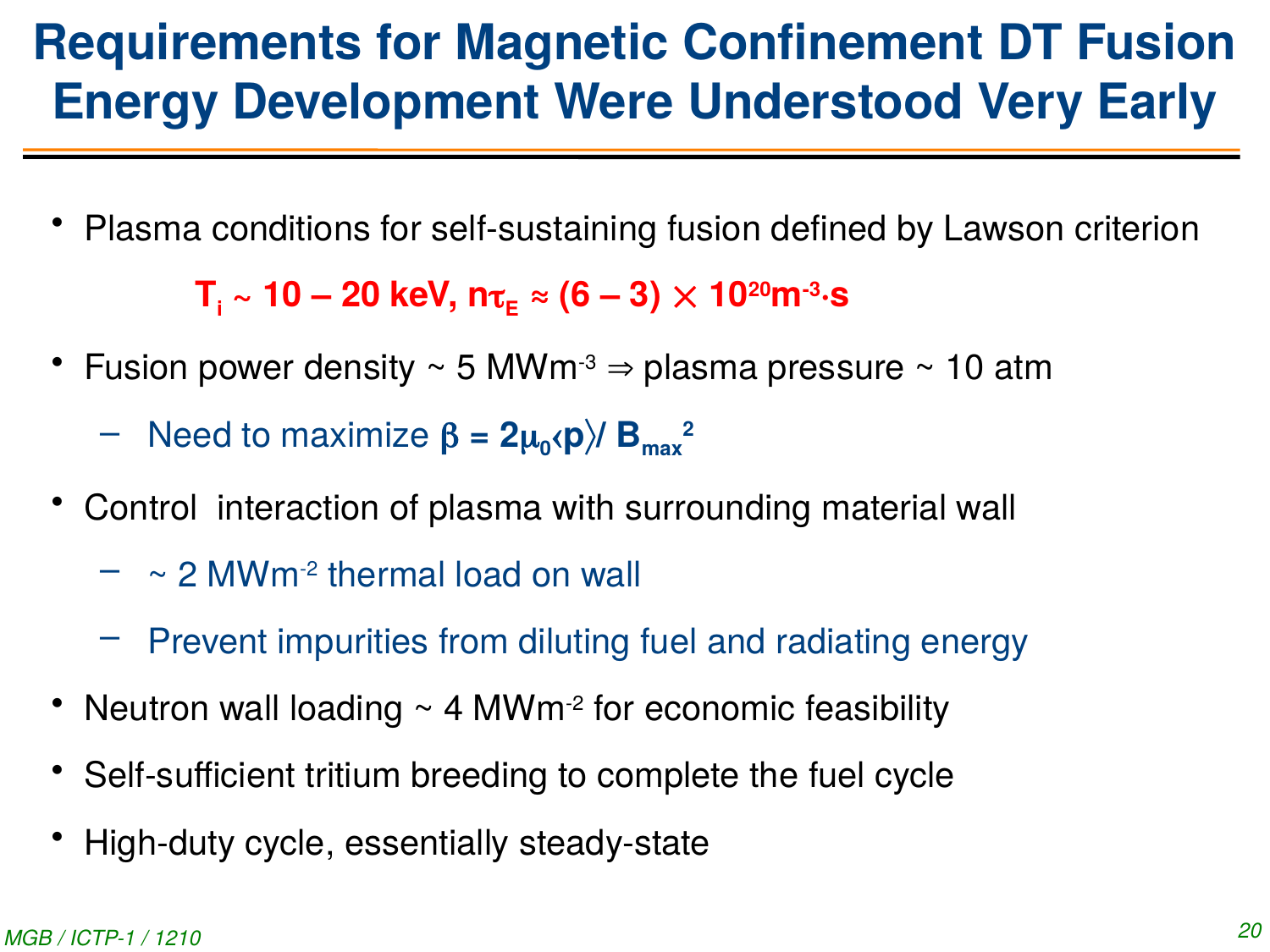

Requirements for Magnetic Confinement DT Fusion Energy Development Were Understood Very Early
Plasma conditions for self-sustaining fusion defined by Lawson criterion
 	Ti ~ 10 – 20 keV, nτE ≈ (6 – 3) × 1020m-3·s
Fusion power density ~ 5 MWm-3 ⇒ plasma pressure ~ 10 atm
Need to maximize β = 2μ0〈p〉/ Bmax2
Control  interaction of plasma with surrounding material wall
~ 2 MWm-2 thermal load on wall
Prevent impurities from diluting fuel and radiating energy
Neutron wall loading ~ 4 MWm-2 for economic feasibility
Self-sufficient tritium breeding to complete the fuel cycle
High-duty cycle, essentially steady-state

20
MGB / ICTP-1 / 1210